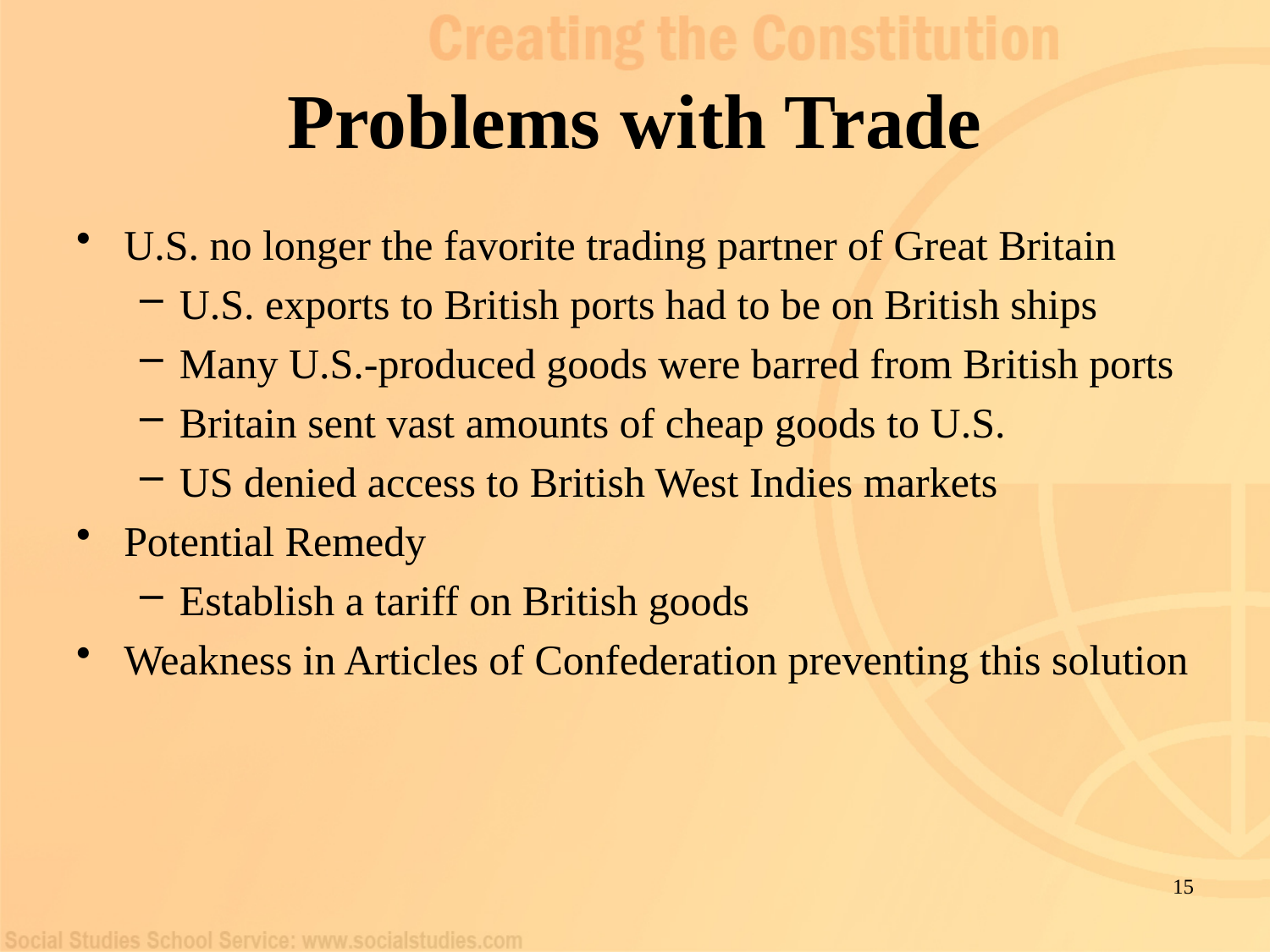

# Problems with Trade
U.S. no longer the favorite trading partner of Great Britain
U.S. exports to British ports had to be on British ships
Many U.S.-produced goods were barred from British ports
Britain sent vast amounts of cheap goods to U.S.
US denied access to British West Indies markets
Potential Remedy
Establish a tariff on British goods
Weakness in Articles of Confederation preventing this solution
15